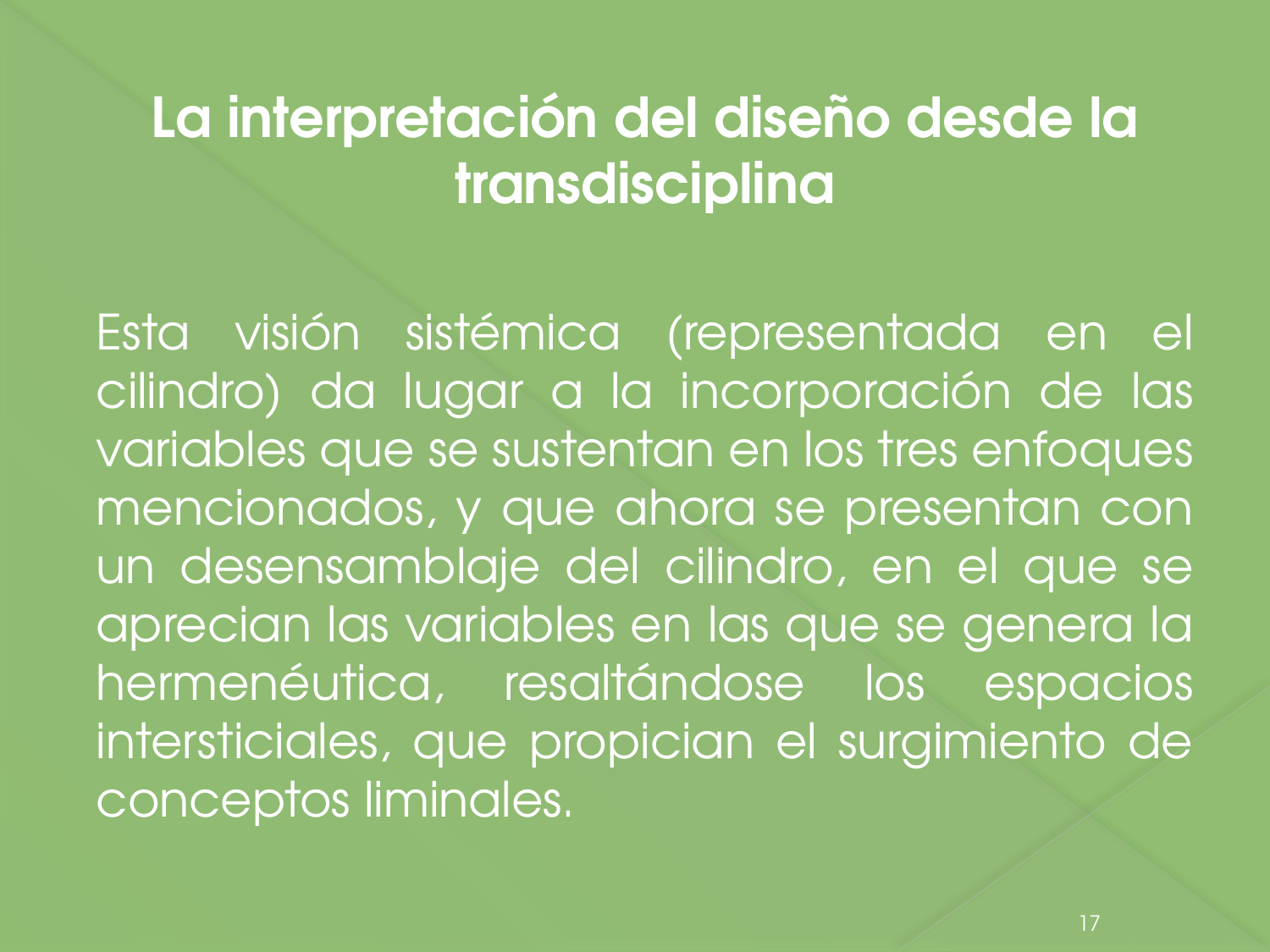

La interpretación del diseño desde la transdisciplina

Esta visión sistémica (representada en el cilindro) da lugar a la incorporación de las variables que se sustentan en los tres enfoques mencionados, y que ahora se presentan con un desensamblaje del cilindro, en el que se aprecian las variables en las que se genera la hermenéutica, resaltándose los espacios intersticiales, que propician el surgimiento de conceptos liminales.
17